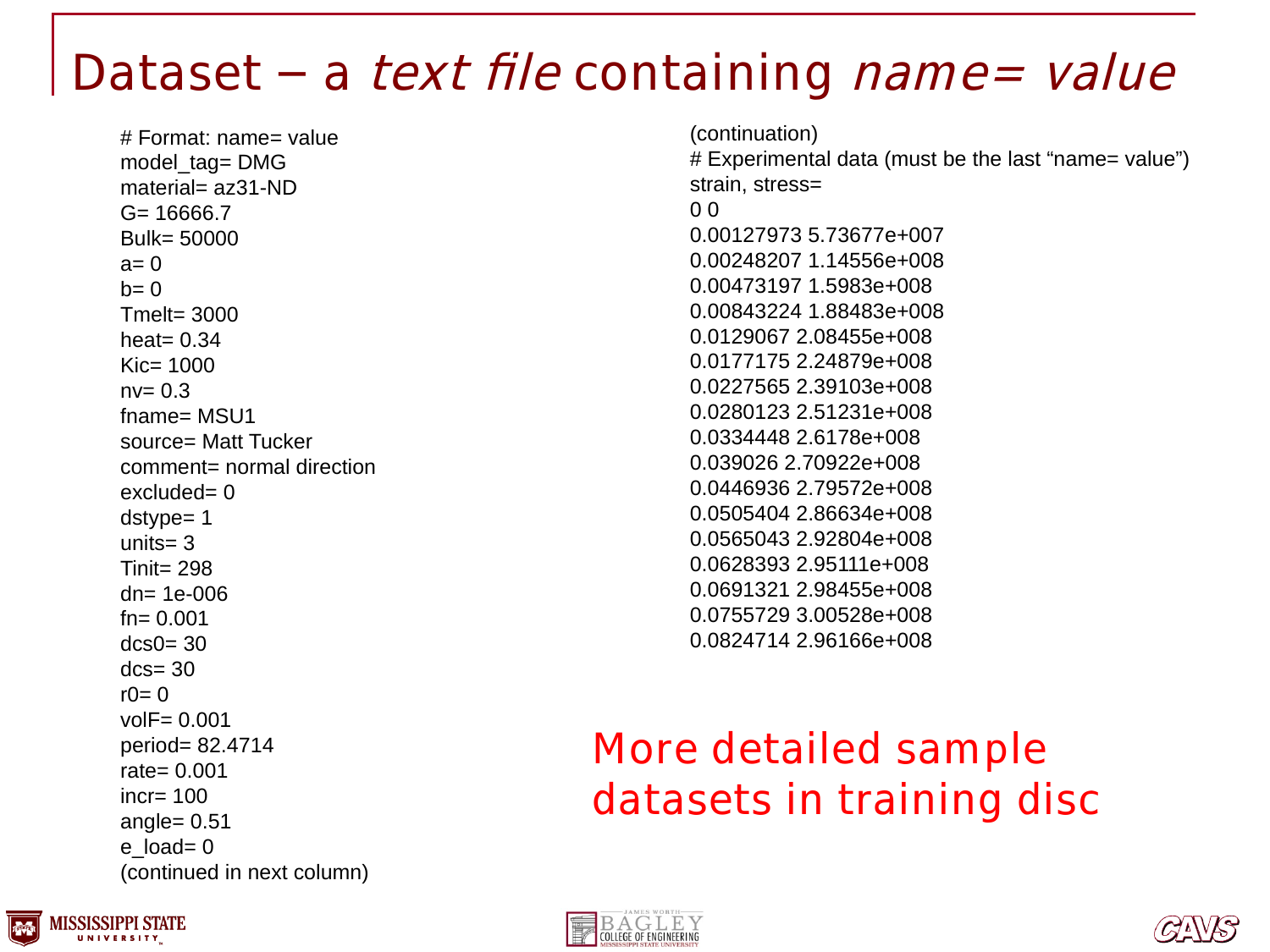

# Dataset – a text file containing name= value
(continuation)
# Experimental data (must be the last “name= value”)
strain, stress=
0 0
0.00127973 5.73677e+007
0.00248207 1.14556e+008
0.00473197 1.5983e+008
0.00843224 1.88483e+008
0.0129067 2.08455e+008
0.0177175 2.24879e+008
0.0227565 2.39103e+008
0.0280123 2.51231e+008
0.0334448 2.6178e+008
0.039026 2.70922e+008
0.0446936 2.79572e+008
0.0505404 2.86634e+008
0.0565043 2.92804e+008
0.0628393 2.95111e+008
0.0691321 2.98455e+008
0.0755729 3.00528e+008
0.0824714 2.96166e+008

# Format: name= value
model_tag= DMG
material= az31-ND
G= 16666.7
Bulk= 50000
a= 0
b= 0
Tmelt= 3000
heat= 0.34
Kic= 1000
nv= 0.3
fname= MSU1
source= Matt Tucker
comment= normal direction
excluded= 0
dstype= 1
units= 3
Tinit= 298
dn= 1e-006
fn= 0.001
dcs0= 30
dcs= 30
r0= 0
volF= 0.001
period= 82.4714
rate= 0.001
incr= 100
angle= 0.51
e_load= 0
(continued in next column)
More detailed sample
datasets in training disc